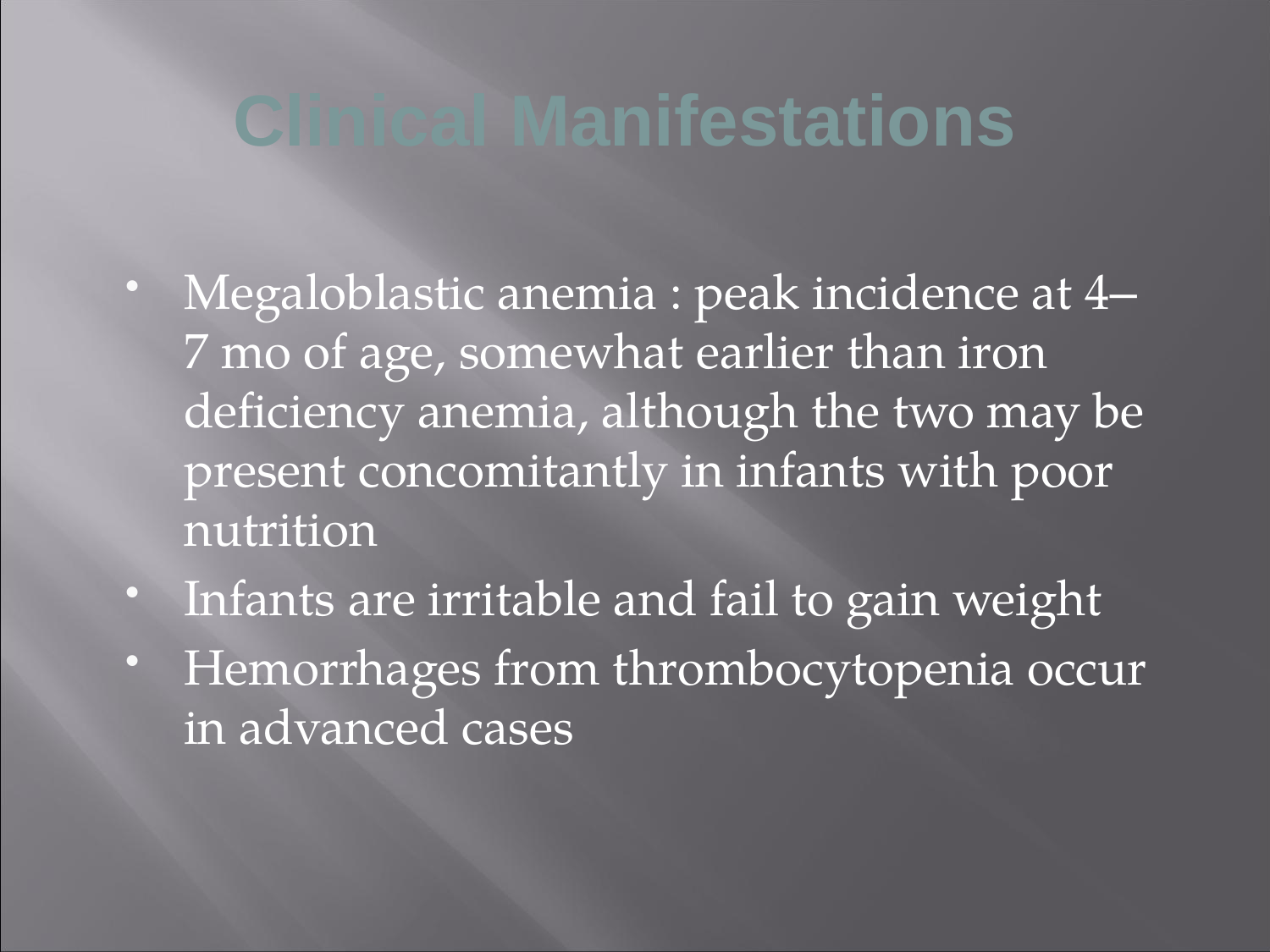

# Clinical Manifestations
Megaloblastic anemia : peak incidence at 4–7 mo of age, somewhat earlier than iron deficiency anemia, although the two may be present concomitantly in infants with poor nutrition
Infants are irritable and fail to gain weight
Hemorrhages from thrombocytopenia occur in advanced cases